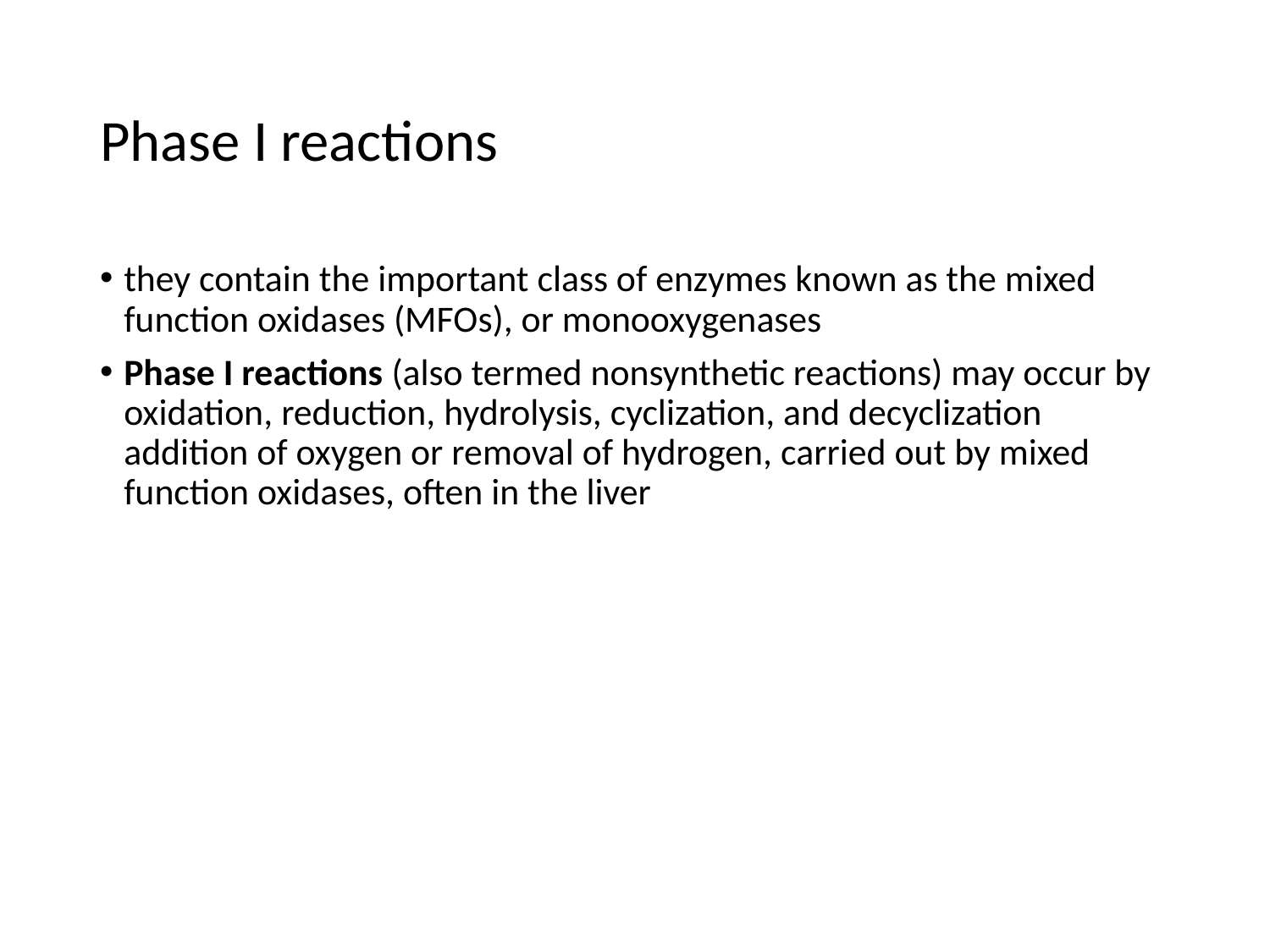

# Phase I reactions
they contain the important class of enzymes known as the mixed function oxidases (MFOs), or monooxygenases
Phase I reactions (also termed nonsynthetic reactions) may occur by oxidation, reduction, hydrolysis, cyclization, and decyclization addition of oxygen or removal of hydrogen, carried out by mixed function oxidases, often in the liver